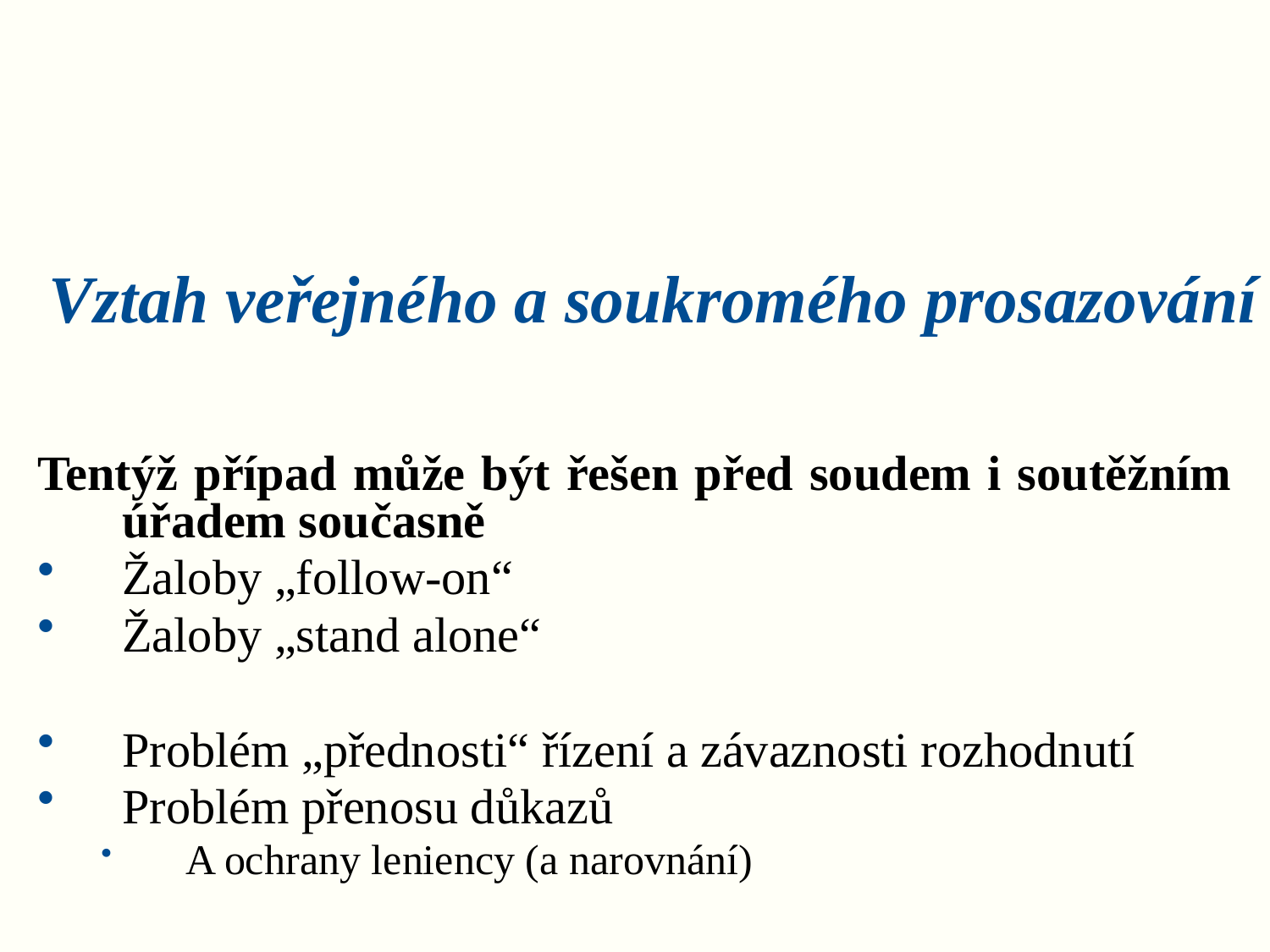

# Vztah veřejného a soukromého prosazování
Tentýž případ může být řešen před soudem i soutěžním úřadem současně
Žaloby „follow-on“
Žaloby „stand alone“

Problém „přednosti“ řízení a závaznosti rozhodnutí
Problém přenosu důkazů
A ochrany leniency (a narovnání)